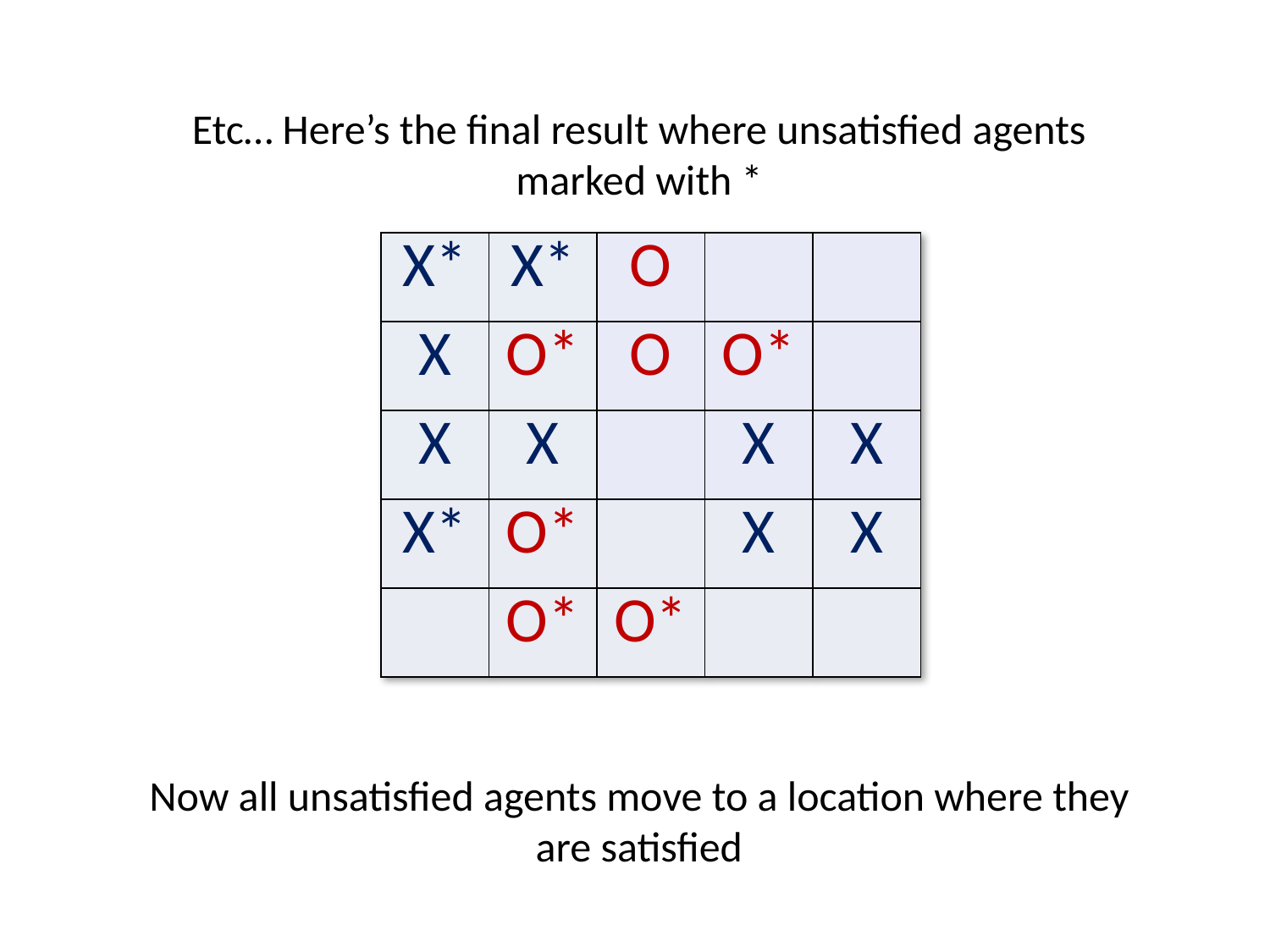

Etc… Here’s the final result where unsatisfied agents marked with *
| X\* | X\* | O |  |  |
| --- | --- | --- | --- | --- |
| X | O\* | O | O\* |  |
| X | X |  | X | X |
| X\* | O\* |  | X | X |
|  | O\* | O\* |  |  |
Now all unsatisfied agents move to a location where they are satisfied